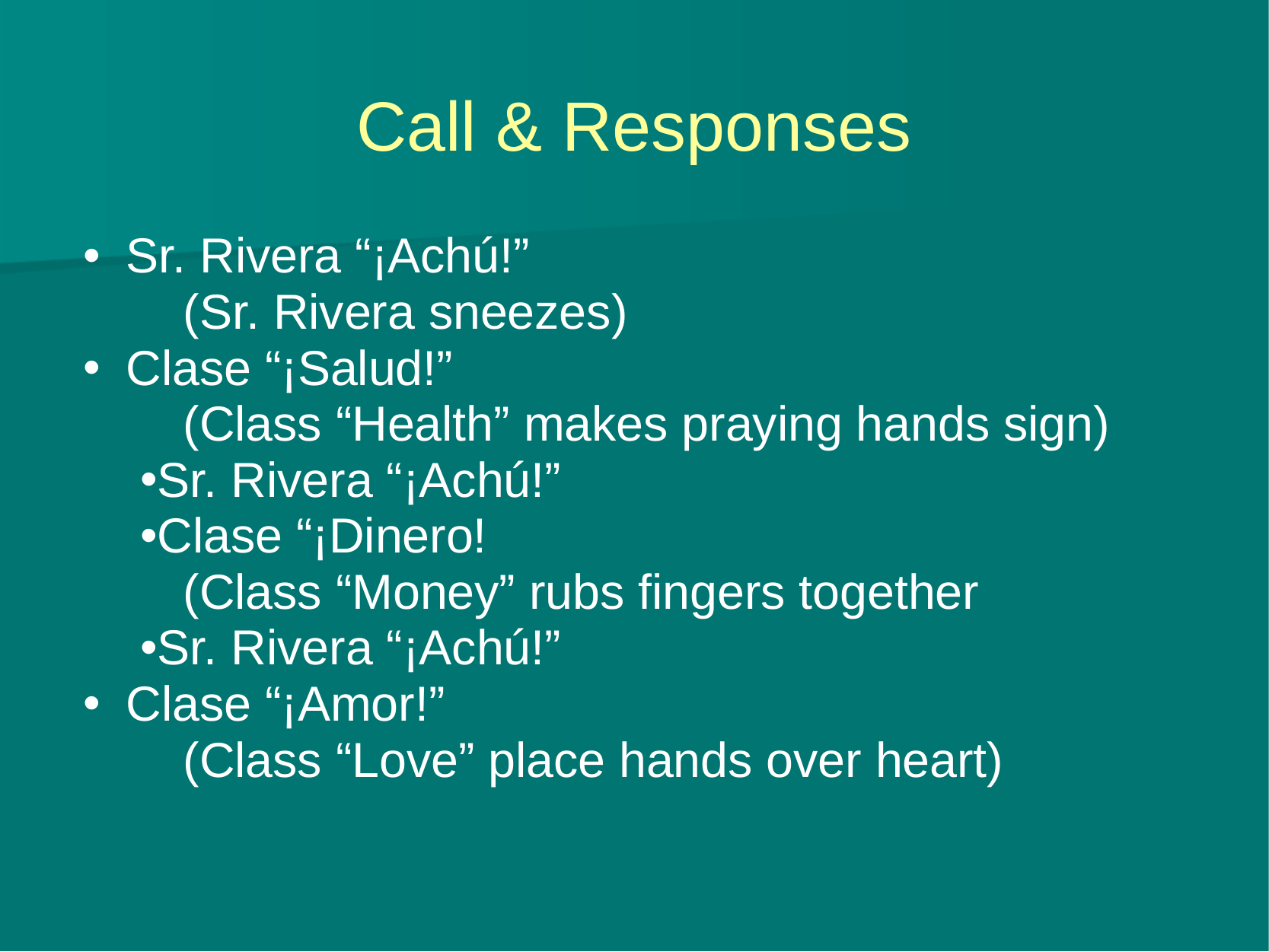

# Call & Responses
Sr. Rivera “¡Achú!”
(Sr. Rivera sneezes)
Clase “¡Salud!”
(Class “Health” makes praying hands sign)
Sr. Rivera “¡Achú!”
Clase “¡Dinero!
(Class “Money” rubs fingers together
Sr. Rivera “¡Achú!”
Clase “¡Amor!”
(Class “Love” place hands over heart)